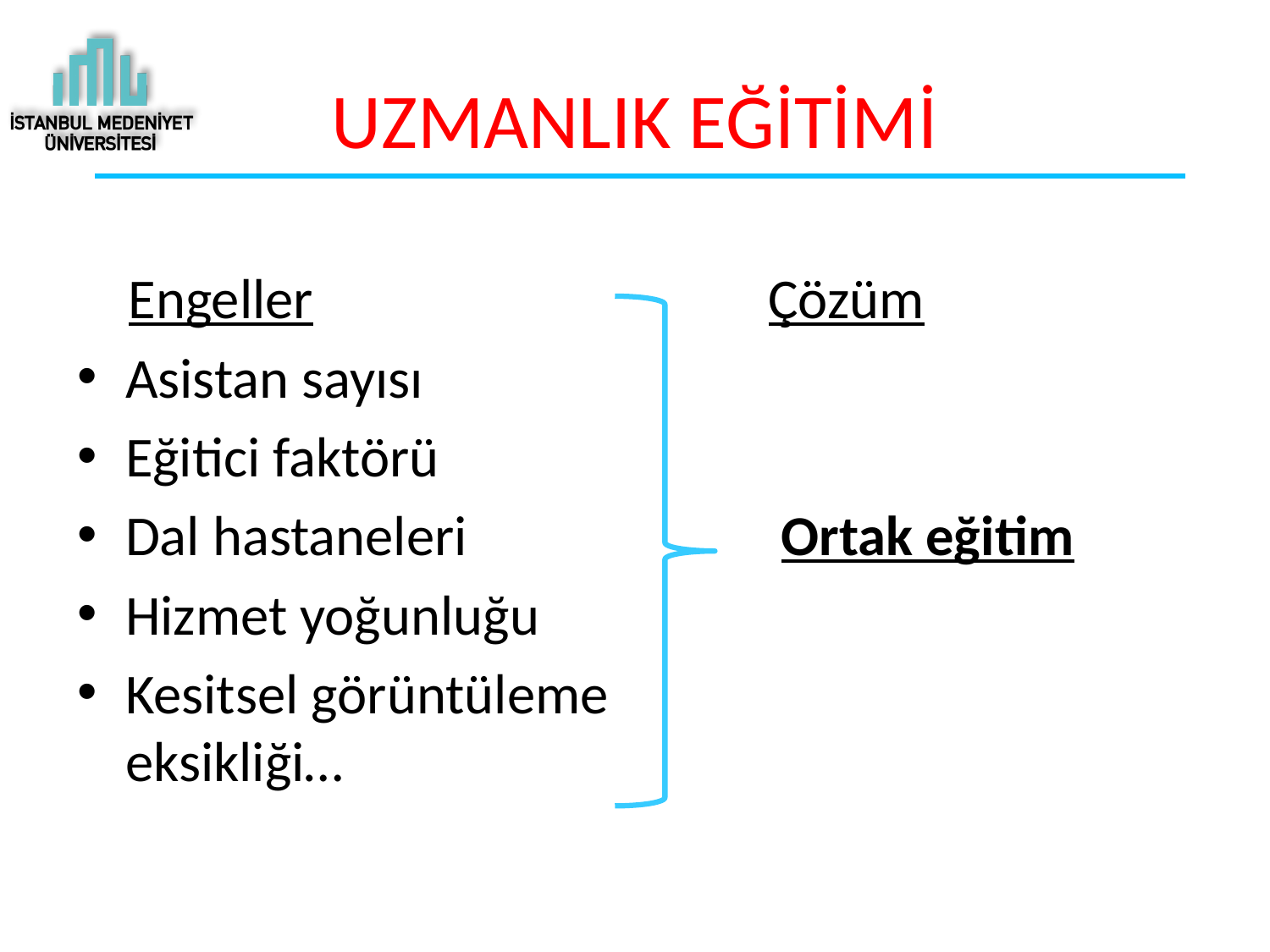

# UZMANLIK EĞİTİMİ
    Engeller
Asistan sayısı
Eğitici faktörü
Dal hastaneleri
Hizmet yoğunluğu
Kesitsel görüntüleme eksikliği…

    Çözüm

     Ortak eğitim